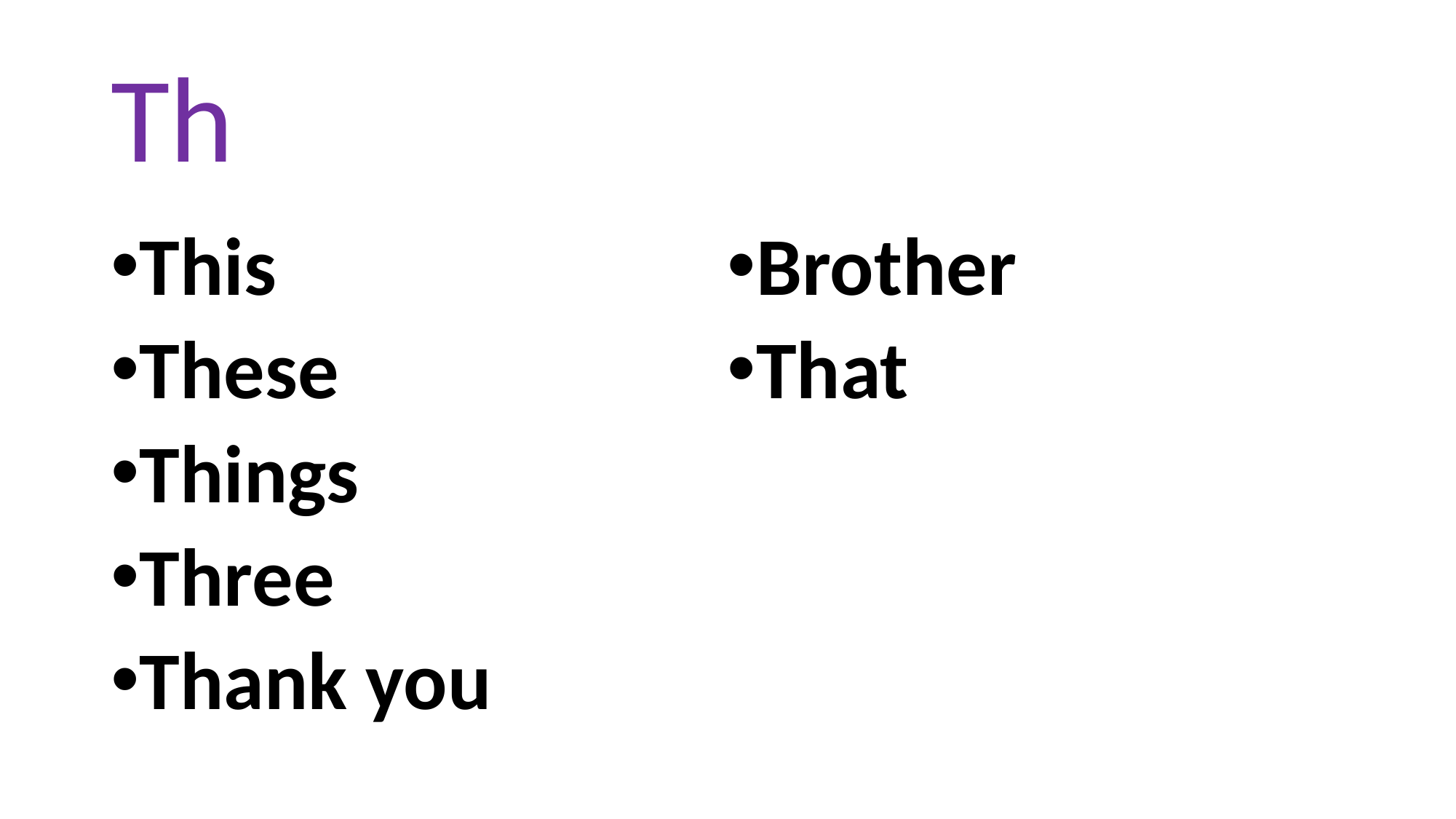

# Th
This
These
Things
Three
Thank you
Brother
That